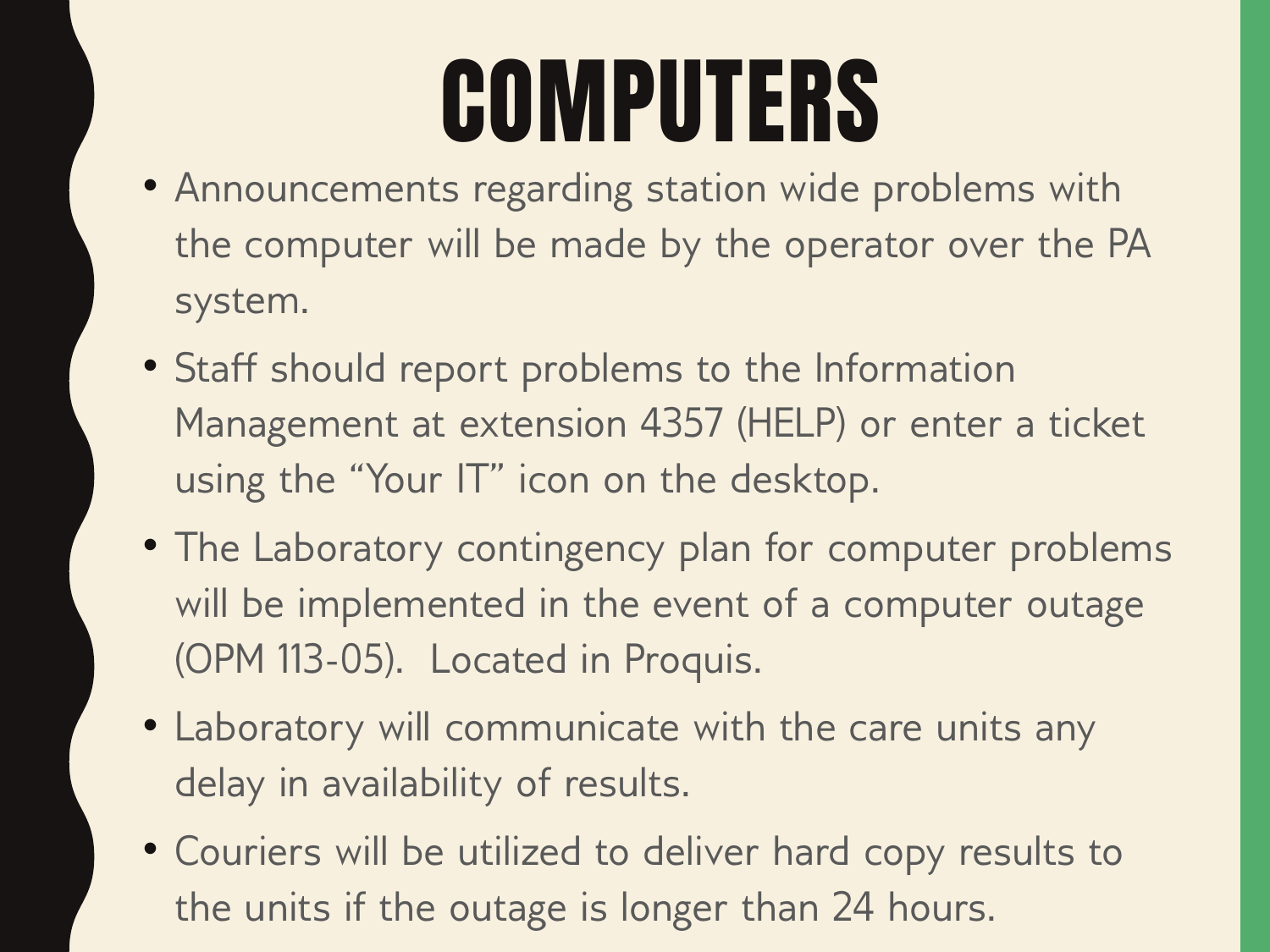

# computers
Announcements regarding station wide problems with the computer will be made by the operator over the PA system.
Staff should report problems to the Information Management at extension 4357 (HELP) or enter a ticket using the “Your IT” icon on the desktop.
The Laboratory contingency plan for computer problems will be implemented in the event of a computer outage (OPM 113-05).  Located in Proquis.
Laboratory will communicate with the care units any delay in availability of results.
Couriers will be utilized to deliver hard copy results to the units if the outage is longer than 24 hours.